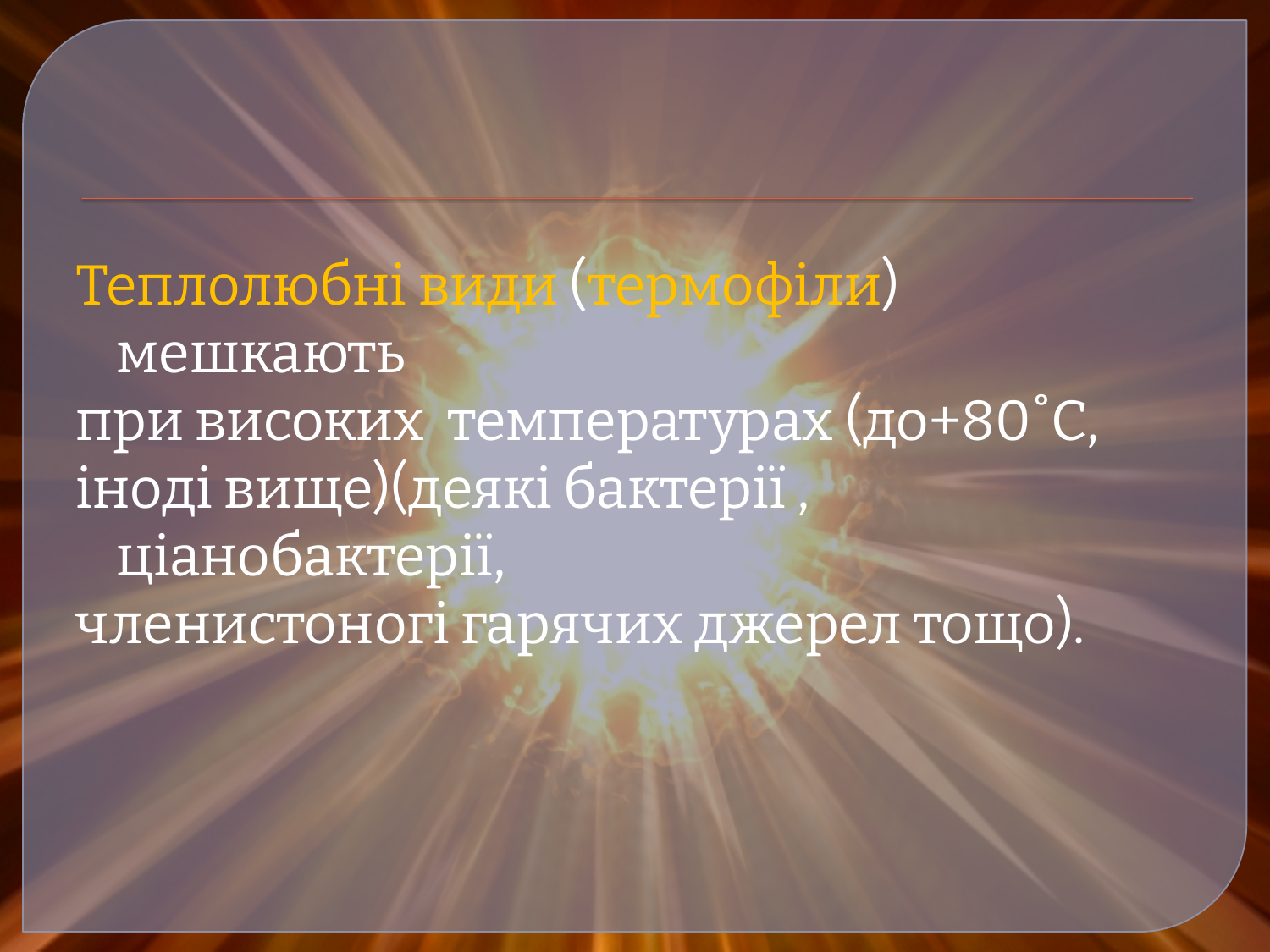

Теплолюбні види (термофіли) мешкають
при високих  температурах (до+80˚С,
іноді вище)(деякі бактерії , ціанобактерії,
членистоногі гарячих джерел тощо).